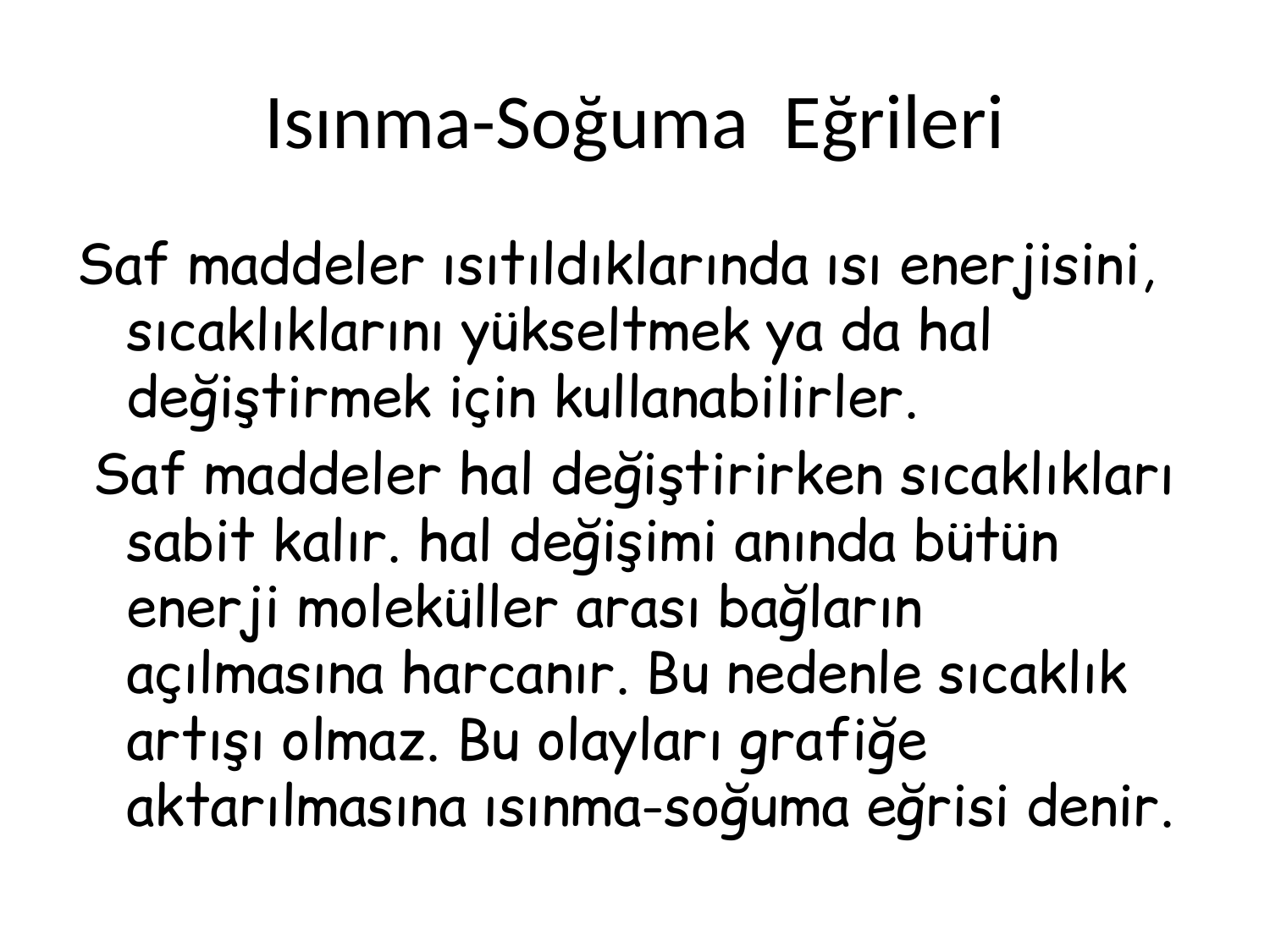

# Isınma-Soğuma  Eğrileri
Saf maddeler ısıtıldıklarında ısı enerjisini, sıcaklıklarını yükseltmek ya da hal değiştirmek için kullanabilirler.
 Saf maddeler hal değiştirirken sıcaklıkları sabit kalır. hal değişimi anında bütün enerji moleküller arası bağların açılmasına harcanır. Bu nedenle sıcaklık artışı olmaz. Bu olayları grafiğe aktarılmasına ısınma-soğuma eğrisi denir.